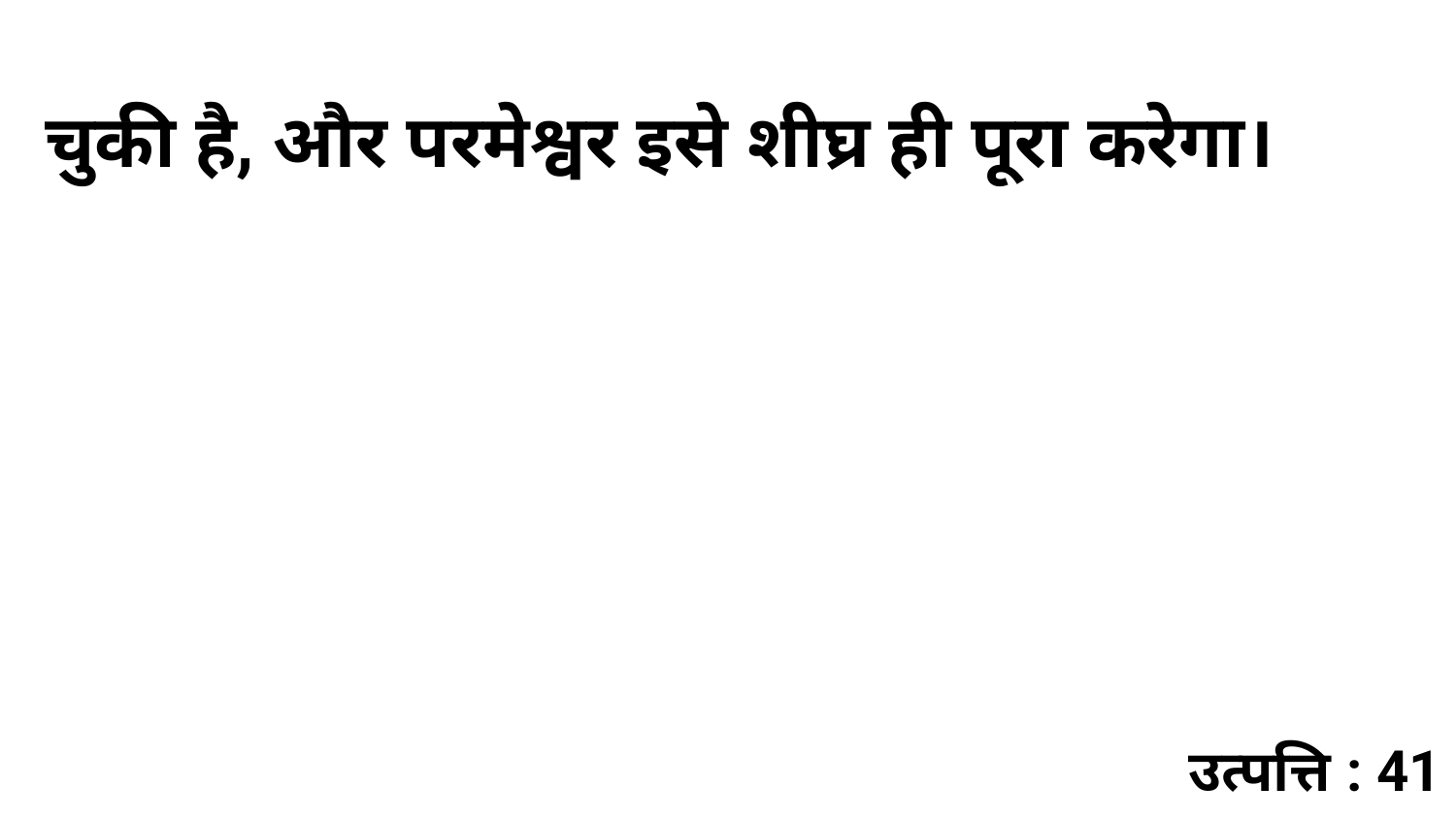

चुकी है, और परमेश्वर इसे शीघ्र ही पूरा करेगा।
उत्पत्ति : 41